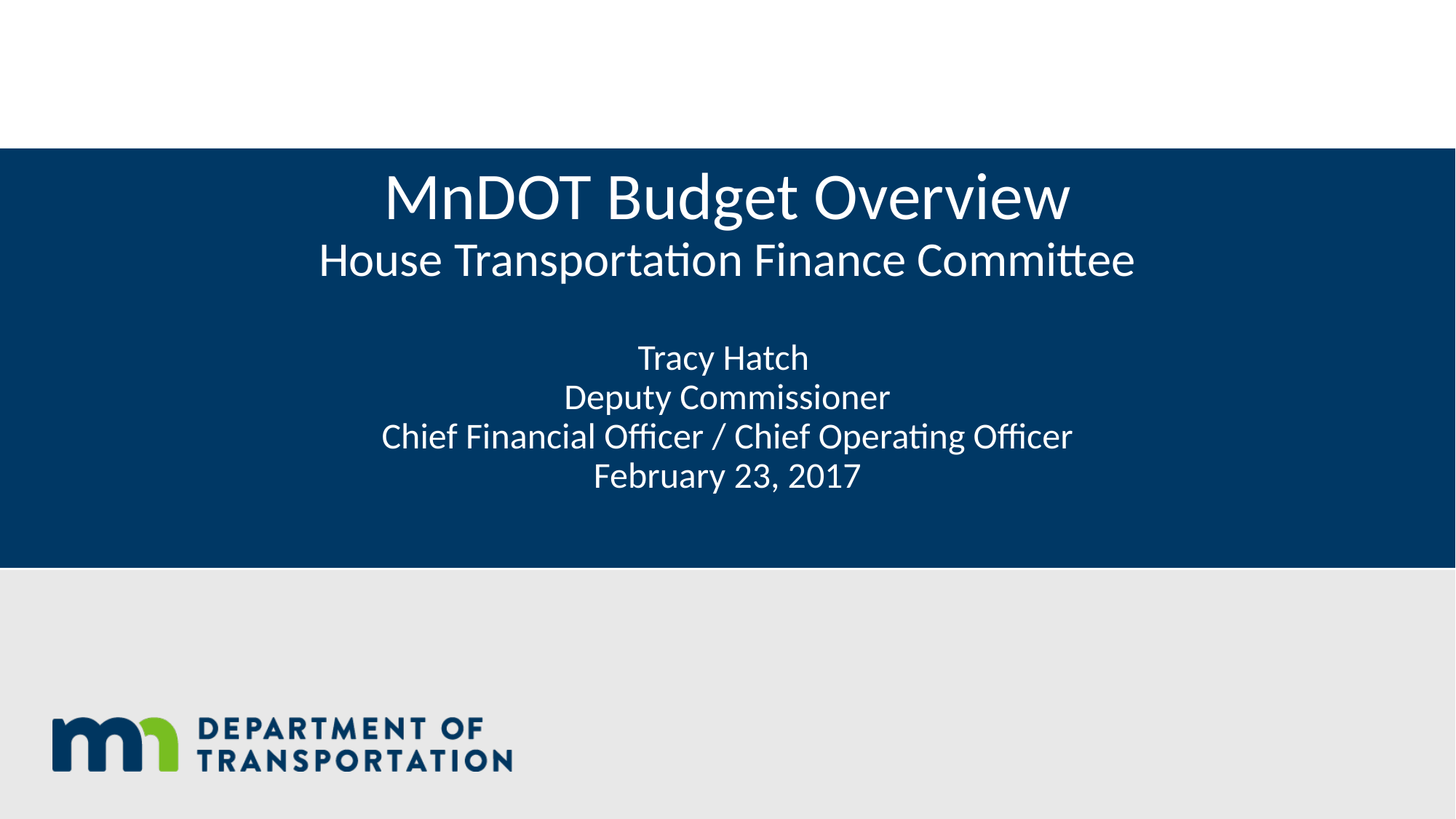

# MnDOT Budget Overview House Transportation Finance Committee Tracy Hatch Deputy Commissioner Chief Financial Officer / Chief Operating Officer February 23, 2017